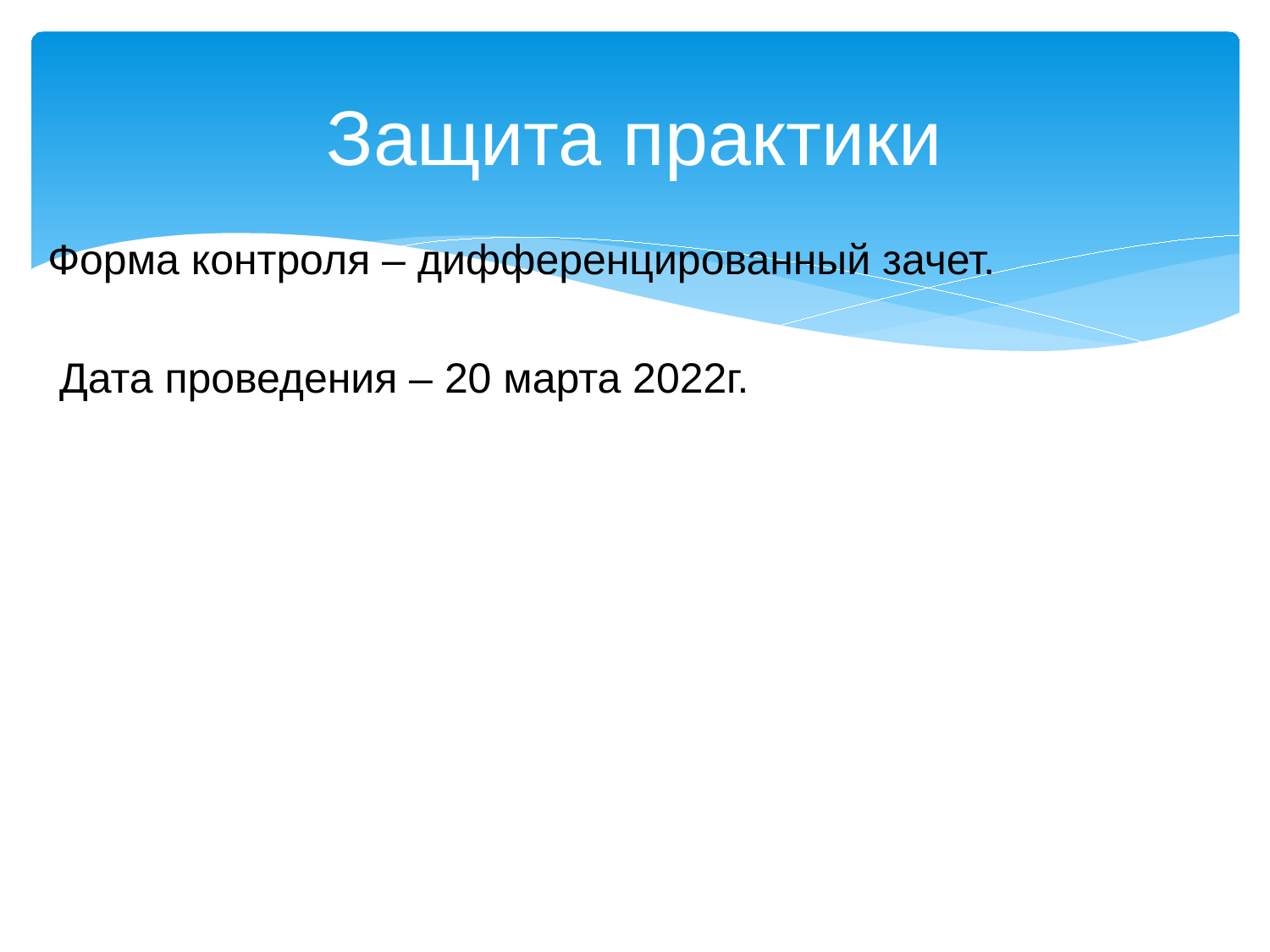

# Защита практики
Форма контроля – дифференцированный зачет.

 Дата проведения – 20 марта 2022г.